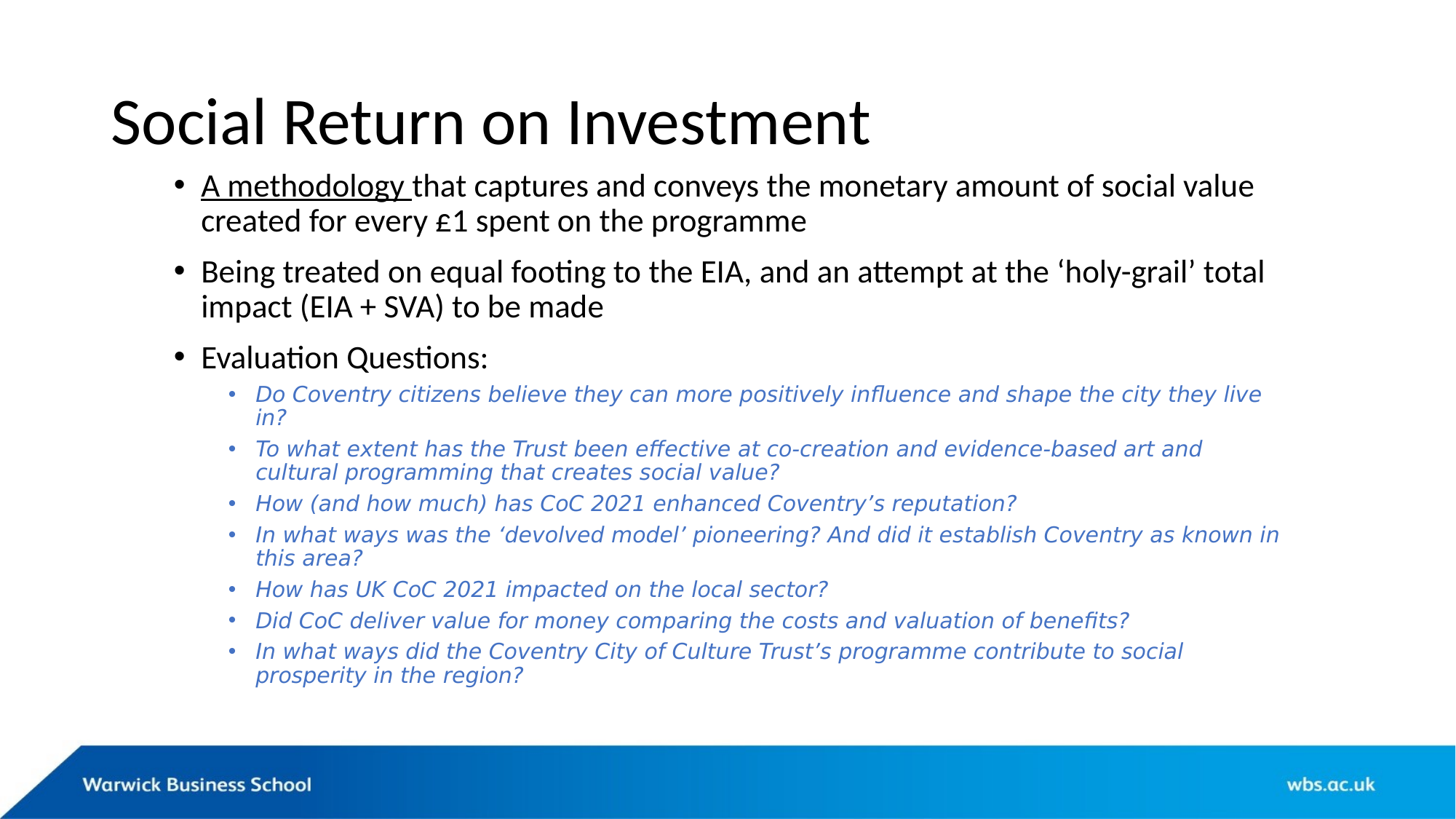

# Social Return on Investment
A methodology that captures and conveys the monetary amount of social value created for every £1 spent on the programme
Being treated on equal footing to the EIA, and an attempt at the ‘holy-grail’ total impact (EIA + SVA) to be made
Evaluation Questions:
Do Coventry citizens believe they can more positively influence and shape the city they live in?
To what extent has the Trust been effective at co-creation and evidence-based art and cultural programming that creates social value?
How (and how much) has CoC 2021 enhanced Coventry’s reputation?
In what ways was the ‘devolved model’ pioneering? And did it establish Coventry as known in this area?
How has UK CoC 2021 impacted on the local sector?
Did CoC deliver value for money comparing the costs and valuation of benefits?
In what ways did the Coventry City of Culture Trust’s programme contribute to social prosperity in the region?